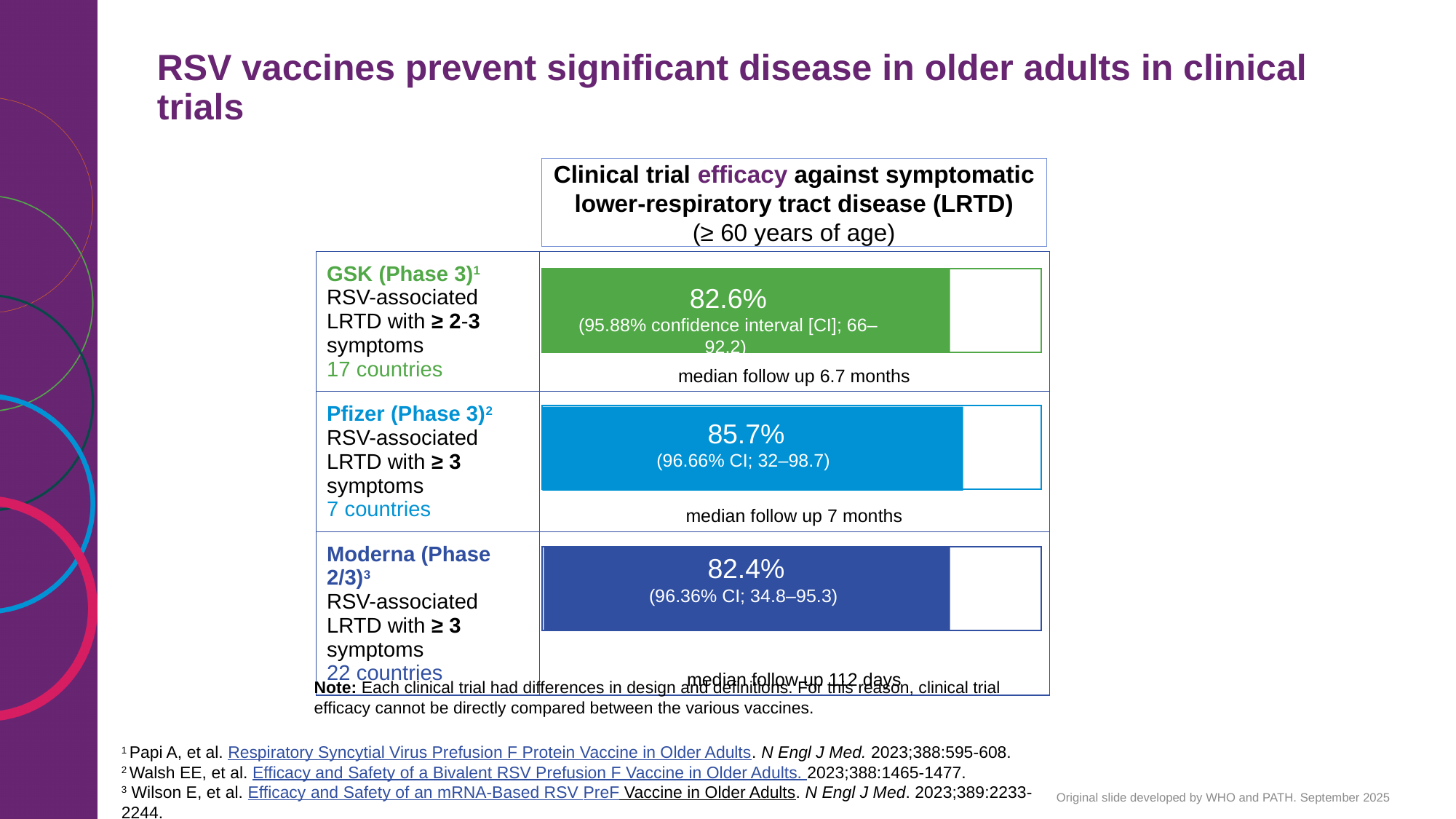

# RSV vaccines prevent significant disease in older adults in clinical trials

Clinical trial efficacy against symptomatic
 lower-respiratory tract disease (LRTD)
(≥ 60 years of age)
| GSK (Phase 3)1 RSV-associated LRTD with ≥ 2-3 symptoms 17 countries | median follow up 6.7 months |
| --- | --- |
| Pfizer (Phase 3)2 RSV-associated LRTD with ≥ 3 symptoms 7 countries | median follow up 7 months |
| Moderna (Phase 2/3)3 RSV-associated LRTD with ≥ 3 symptoms 22 countries | median follow up 112 days |

82.6%
(95.88% confidence interval [CI]; 66–92.2)

85.7%
(96.66% CI; 32–98.7)
82.4%
(96.36% CI; 34.8–95.3)

Note: Each clinical trial had differences in design and definitions. For this reason, clinical trial efficacy cannot be directly compared between the various vaccines.
1 Papi A, et al. Respiratory Syncytial Virus Prefusion F Protein Vaccine in Older Adults. N Engl J Med. 2023;388:595-608.
2 Walsh EE, et al. Efficacy and Safety of a Bivalent RSV Prefusion F Vaccine in Older Adults. 2023;388:1465-1477.
3 Wilson E, et al. Efficacy and Safety of an mRNA-Based RSV PreF Vaccine in Older Adults. N Engl J Med. 2023;389:2233-2244.
Original slide developed by WHO and PATH. September 2025